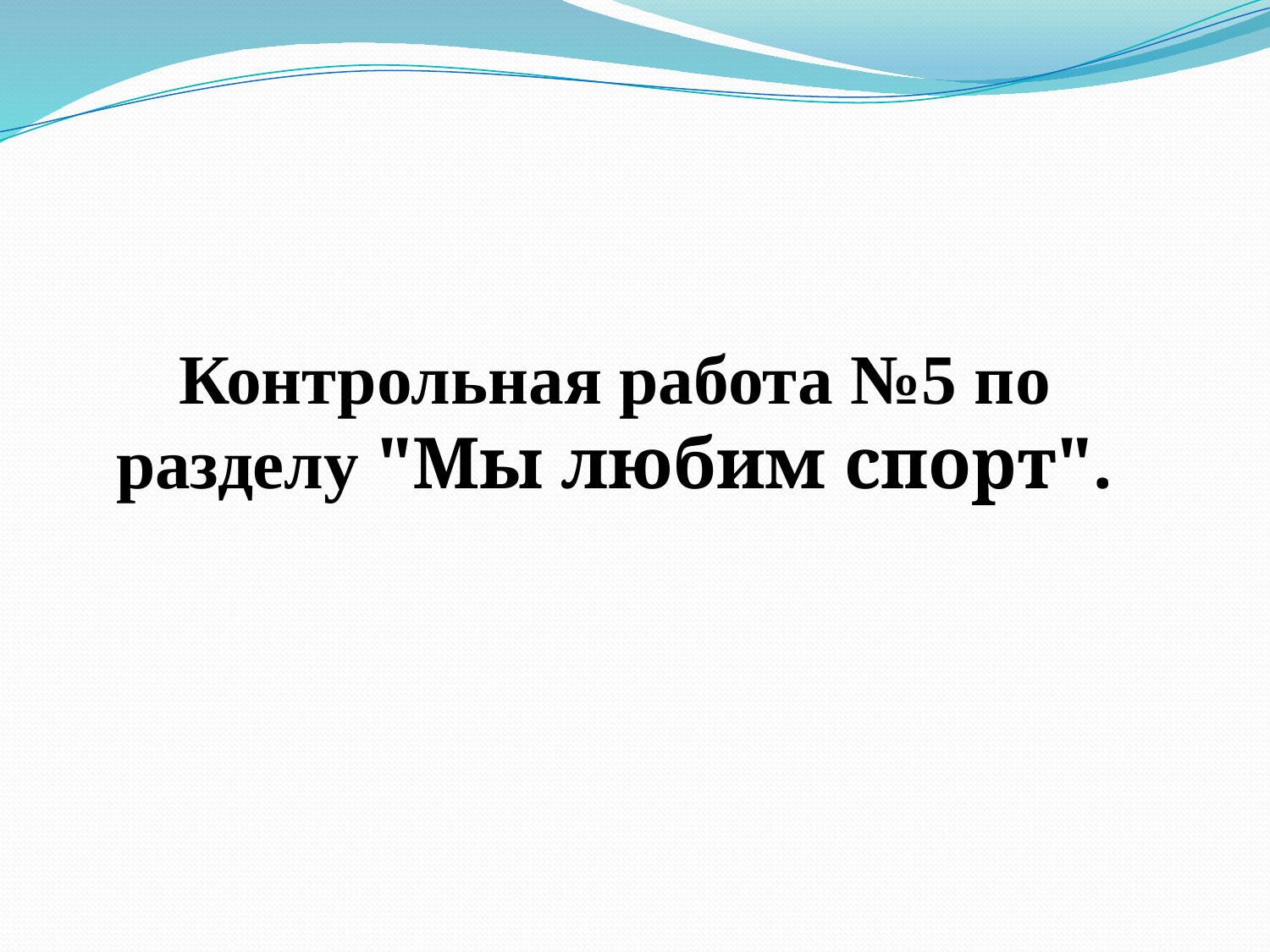

Контрольная работа №5 по разделу "Мы любим спорт".